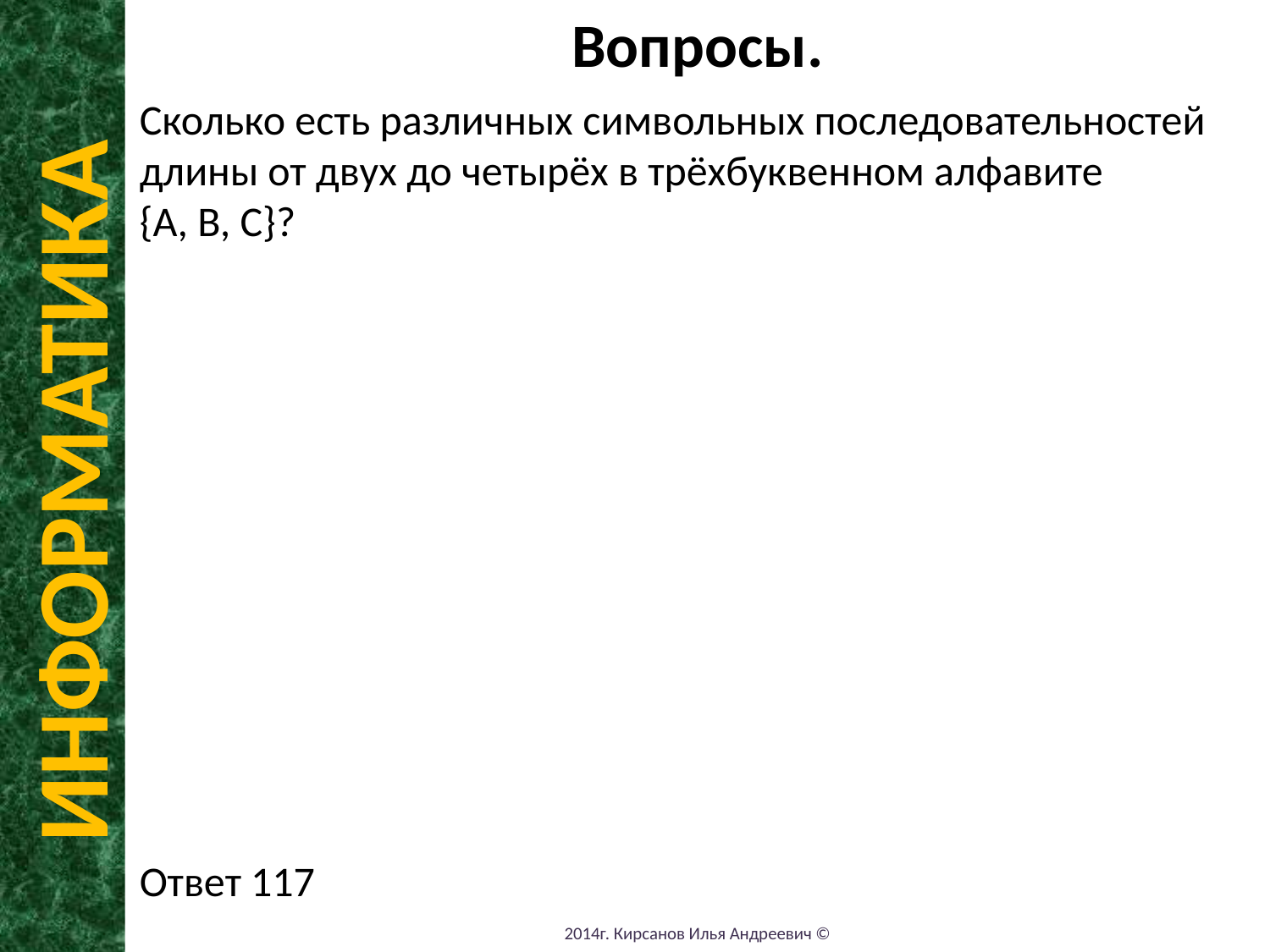

Вопросы.

Сколько есть различных символьных последовательностей длины от двух до четырёх в трёхбуквенном алфавите
{А, B, C}?

Ответ 117

ИНФОРМАТИКА
2014г. Кирсанов Илья Андреевич ©